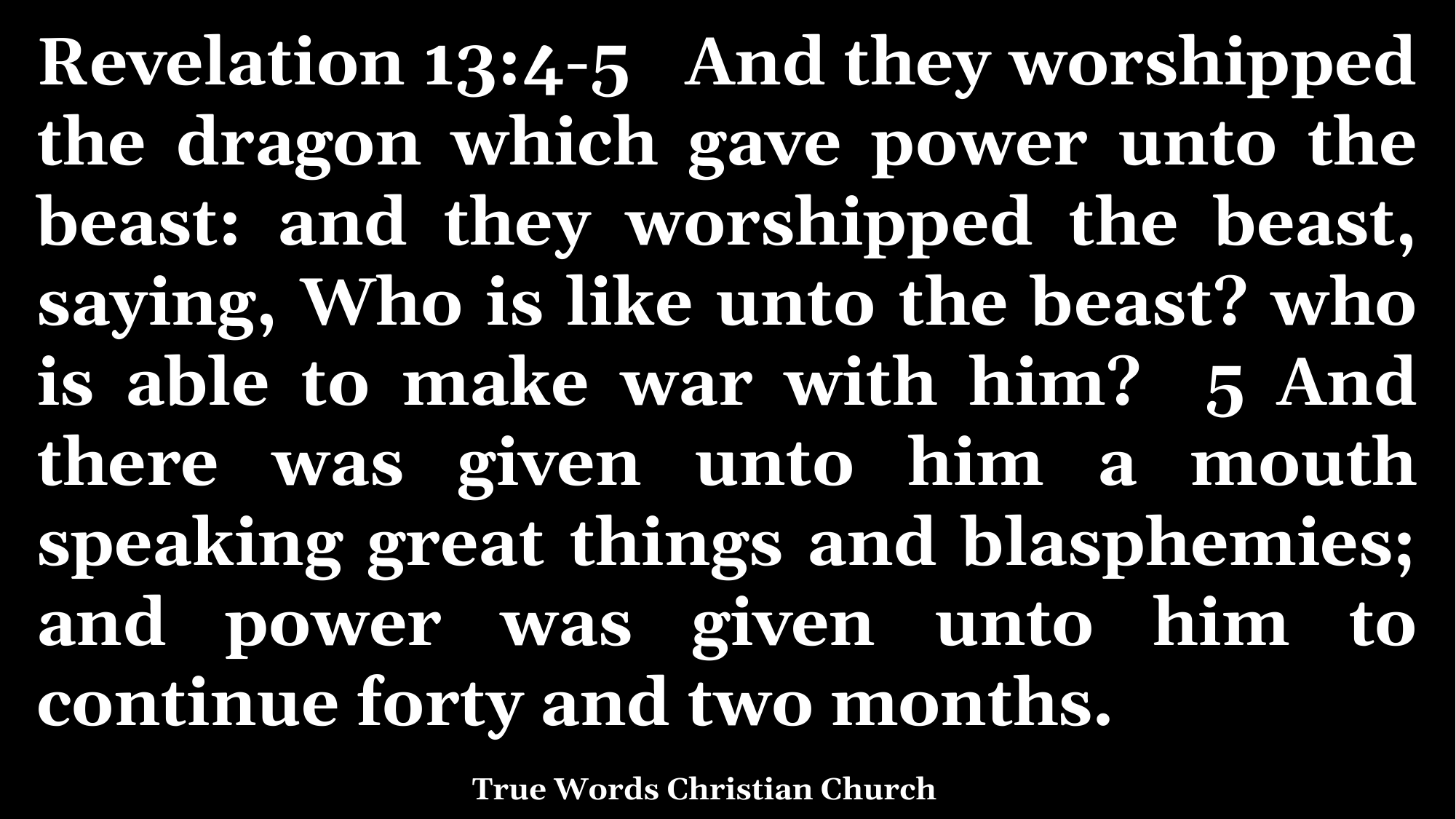

Revelation 13:4-5   And they worshipped the dragon which gave power unto the beast: and they worshipped the beast, saying, Who is like unto the beast? who is able to make war with him?  5 And there was given unto him a mouth speaking great things and blasphemies; and power was given unto him to continue forty and two months.
True Words Christian Church